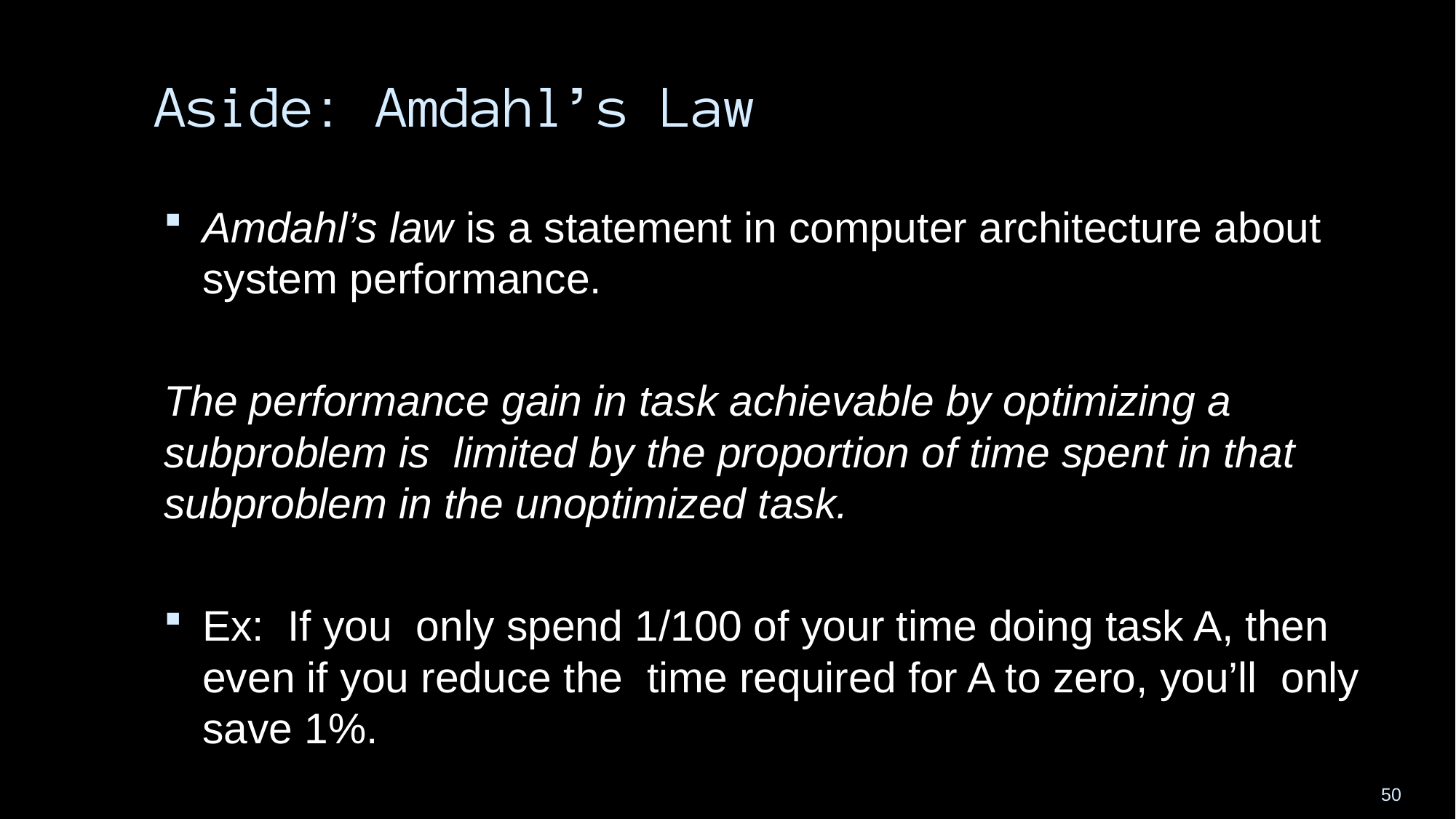

# Aside: Amdahl’s Law
Amdahl’s law is a statement in computer architecture about system performance.

The performance gain in task achievable by optimizing a subproblem is  limited by the proportion of time spent in that subproblem in the unoptimized task.

Ex:  If you  only spend 1/100 of your time doing task A, then even if you reduce the  time required for A to zero, you’ll  only save 1%.
50